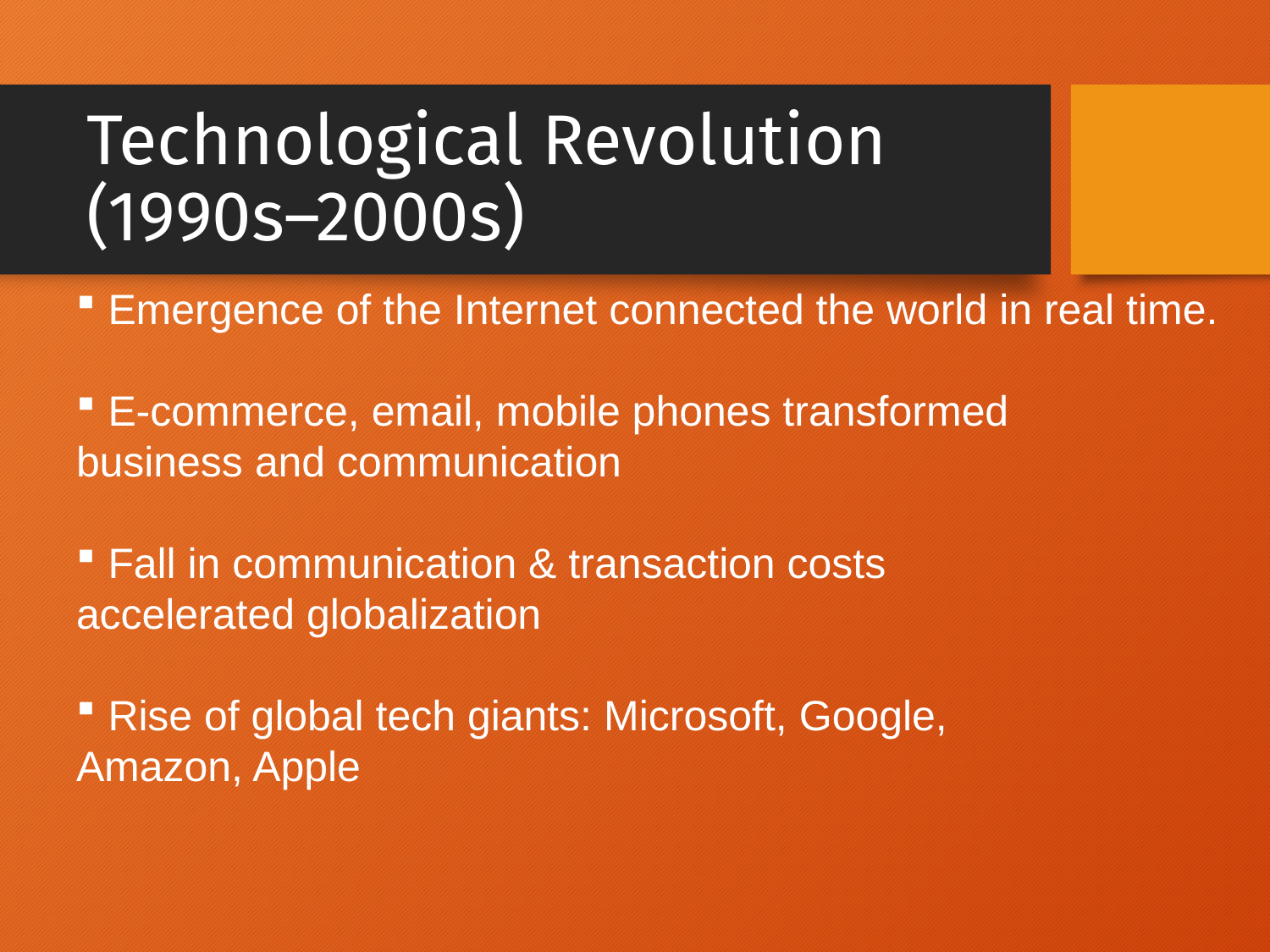

# Technological Revolution (1990s–2000s)
Emergence of the Internet connected the world in real time.

E-commerce, email, mobile phones transformed
business and communication

Fall in communication & transaction costs
accelerated globalization

Rise of global tech giants: Microsoft, Google,
Amazon, Apple